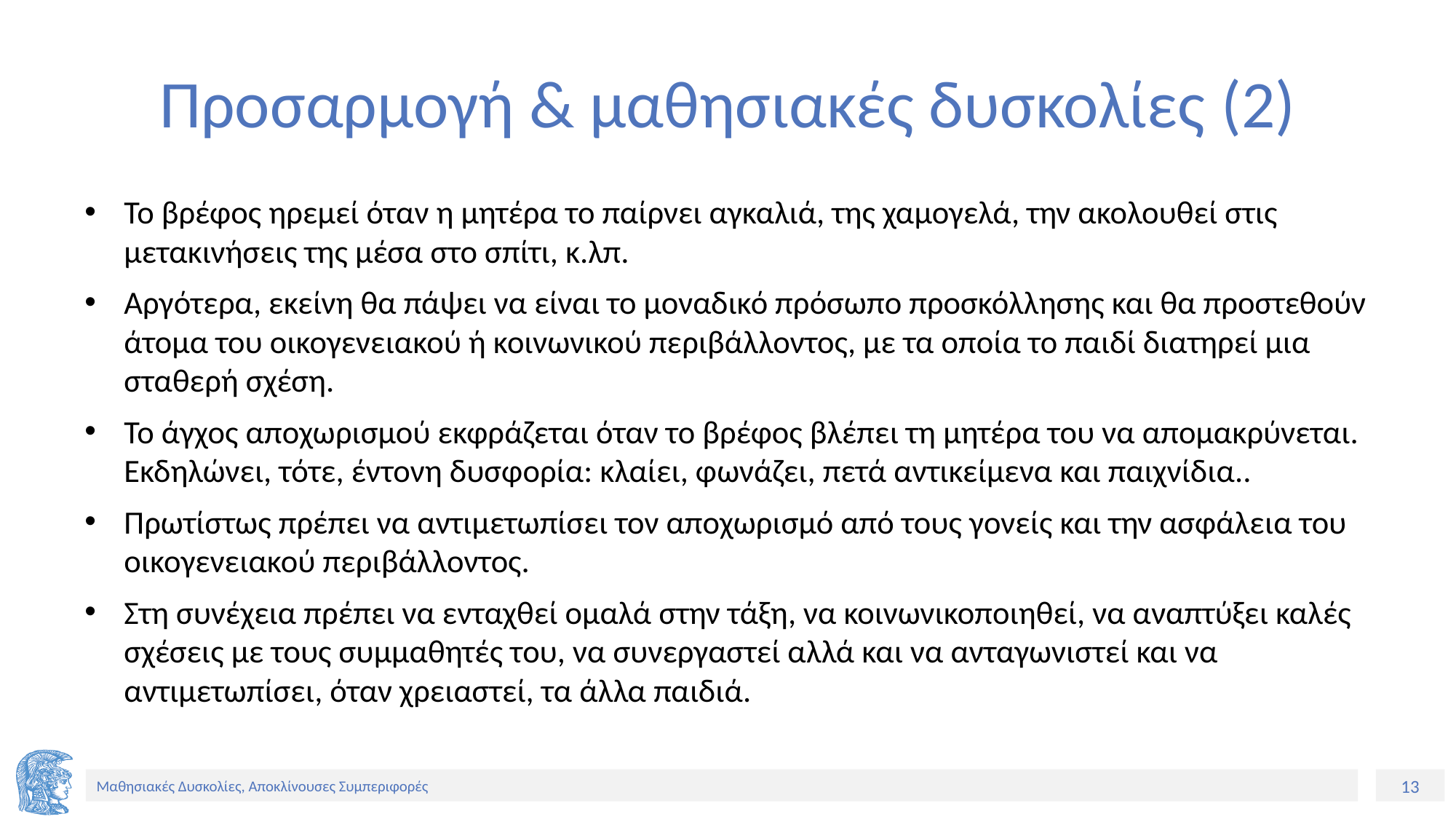

# Προσαρμογή & μαθησιακές δυσκολίες (2)
Το βρέφος ηρεμεί όταν η μητέρα το παίρνει αγκαλιά, της χαμογελά, την ακολουθεί στις μετακινήσεις της μέσα στο σπίτι, κ.λπ.
Αργότερα, εκείνη θα πάψει να είναι το μοναδικό πρόσωπο προσκόλλησης και θα προστεθούν άτομα του οικογενειακού ή κοινωνικού περιβάλλοντος, με τα οποία το παιδί διατηρεί μια σταθερή σχέση.
Το άγχος αποχωρισμού εκφράζεται όταν το βρέφος βλέπει τη μητέρα του να απομακρύνεται. Εκδηλώνει, τότε, έντονη δυσφορία: κλαίει, φωνάζει, πετά αντικείμενα και παιχνίδια..
Πρωτίστως πρέπει να αντιμετωπίσει τον αποχωρισμό από τους γονείς και την ασφάλεια του οικογενειακού περιβάλλοντος.
Στη συνέχεια πρέπει να ενταχθεί ομαλά στην τάξη, να κοινωνικοποιηθεί, να αναπτύξει καλές σχέσεις με τους συμμαθητές του, να συνεργαστεί αλλά και να ανταγωνιστεί και να αντιμετωπίσει, όταν χρειαστεί, τα άλλα παιδιά.